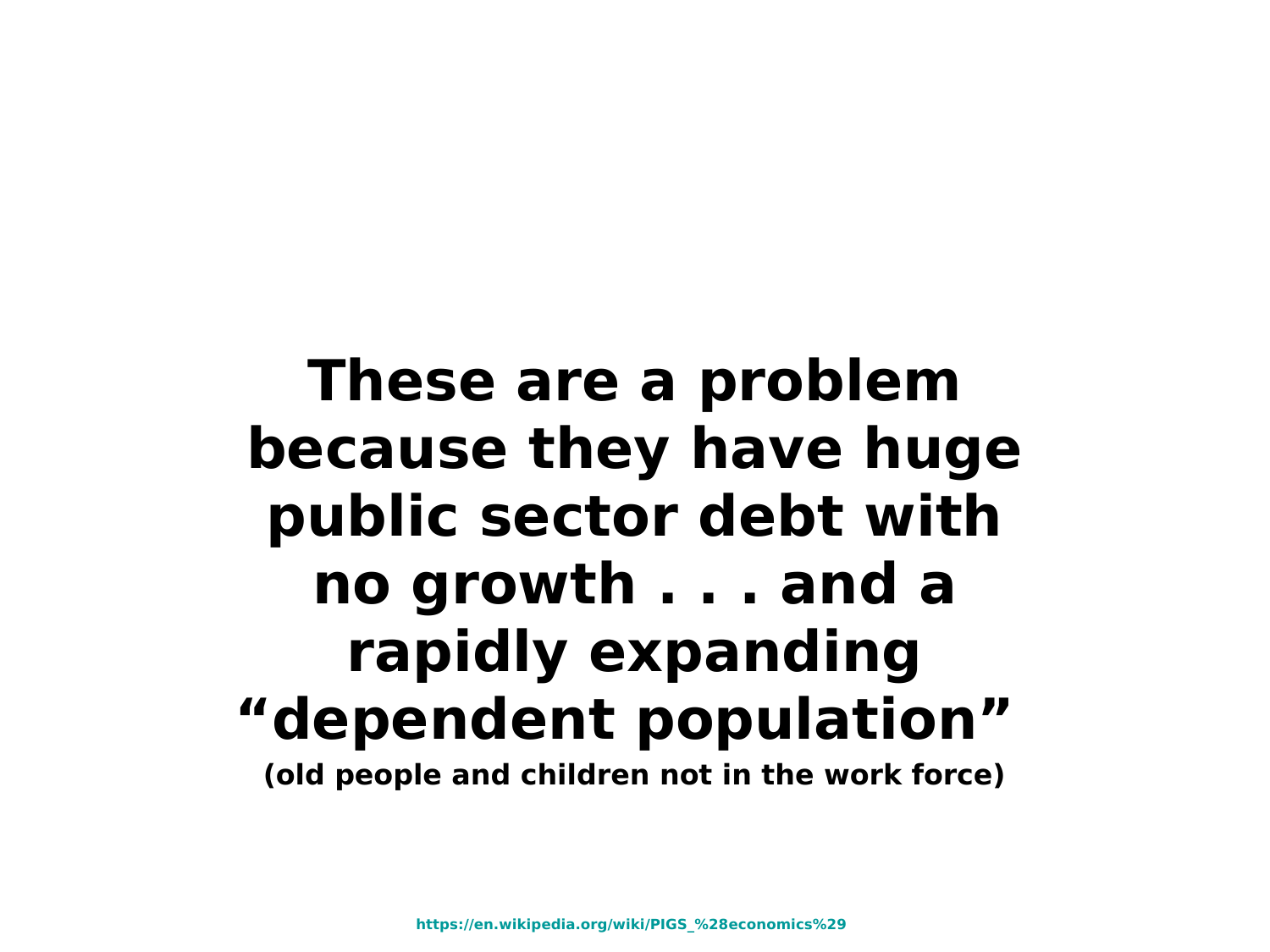

These are a problem because they have huge public sector debt with no growth . . . and a rapidly expanding “dependent population”
(old people and children not in the work force)
https://en.wikipedia.org/wiki/PIGS_%28economics%29